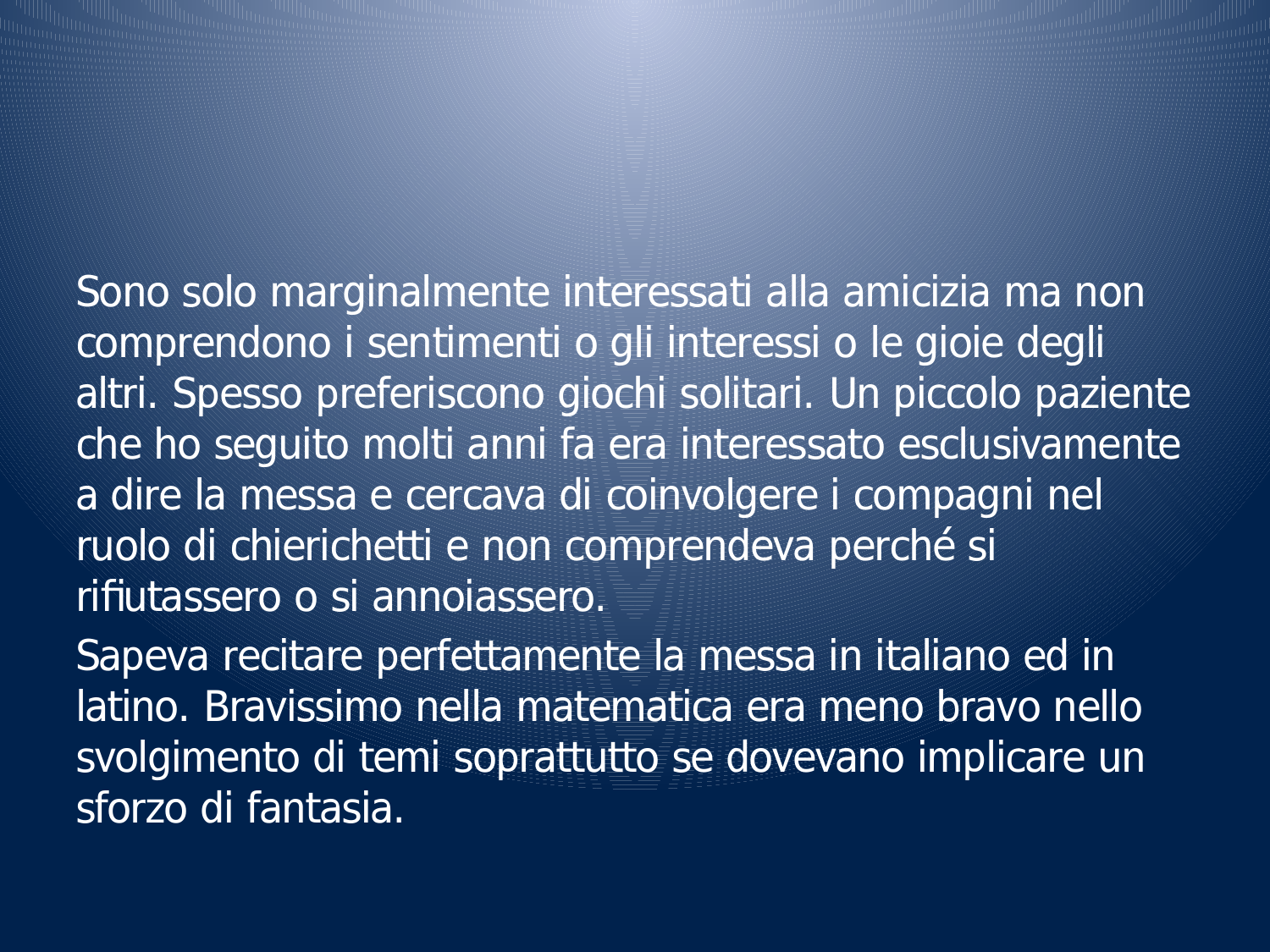

#
Sono solo marginalmente interessati alla amicizia ma non comprendono i sentimenti o gli interessi o le gioie degli altri. Spesso preferiscono giochi solitari. Un piccolo paziente che ho seguito molti anni fa era interessato esclusivamente a dire la messa e cercava di coinvolgere i compagni nel ruolo di chierichetti e non comprendeva perché si rifiutassero o si annoiassero.
Sapeva recitare perfettamente la messa in italiano ed in latino. Bravissimo nella matematica era meno bravo nello svolgimento di temi soprattutto se dovevano implicare un sforzo di fantasia.